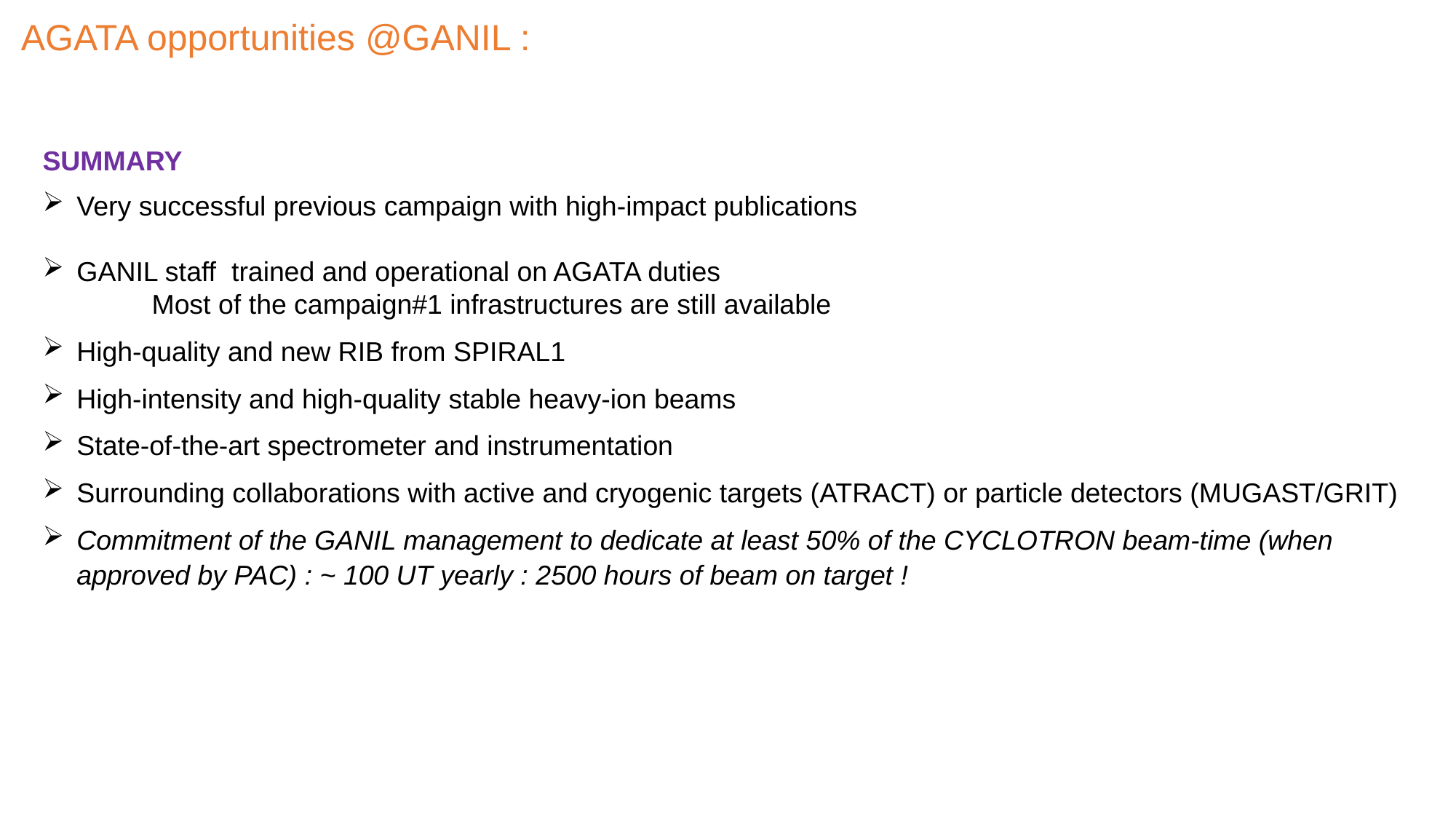

AGATA opportunities @GANIL :
SUMMARY
Very successful previous campaign with high-impact publications

GANIL staff  trained and operational on AGATA duties
	Most of the campaign#1 infrastructures are still available
High-quality and new RIB from SPIRAL1
High-intensity and high-quality stable heavy-ion beams
State-of-the-art spectrometer and instrumentation
Surrounding collaborations with active and cryogenic targets (ATRACT) or particle detectors (MUGAST/GRIT)
Commitment of the GANIL management to dedicate at least 50% of the CYCLOTRON beam-time (when approved by PAC) : ~ 100 UT yearly : 2500 hours of beam on target !